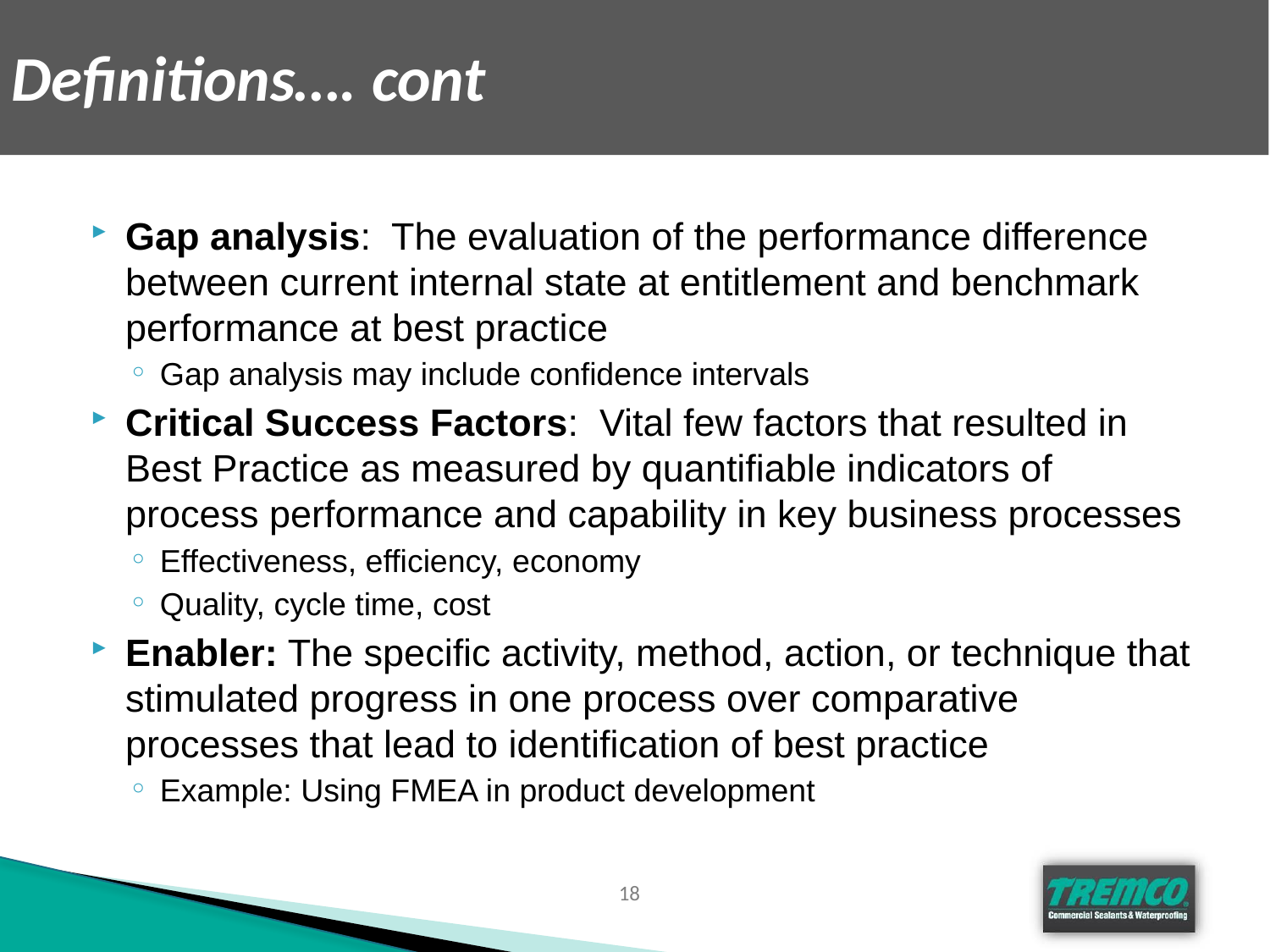

# Definitions…. cont
Gap analysis:  The evaluation of the performance difference between current internal state at entitlement and benchmark performance at best practice
Gap analysis may include confidence intervals
Critical Success Factors:  Vital few factors that resulted in Best Practice as measured by quantifiable indicators of process performance and capability in key business processes
Effectiveness, efficiency, economy
Quality, cycle time, cost
Enabler: The specific activity, method, action, or technique that stimulated progress in one process over comparative processes that lead to identification of best practice
Example: Using FMEA in product development